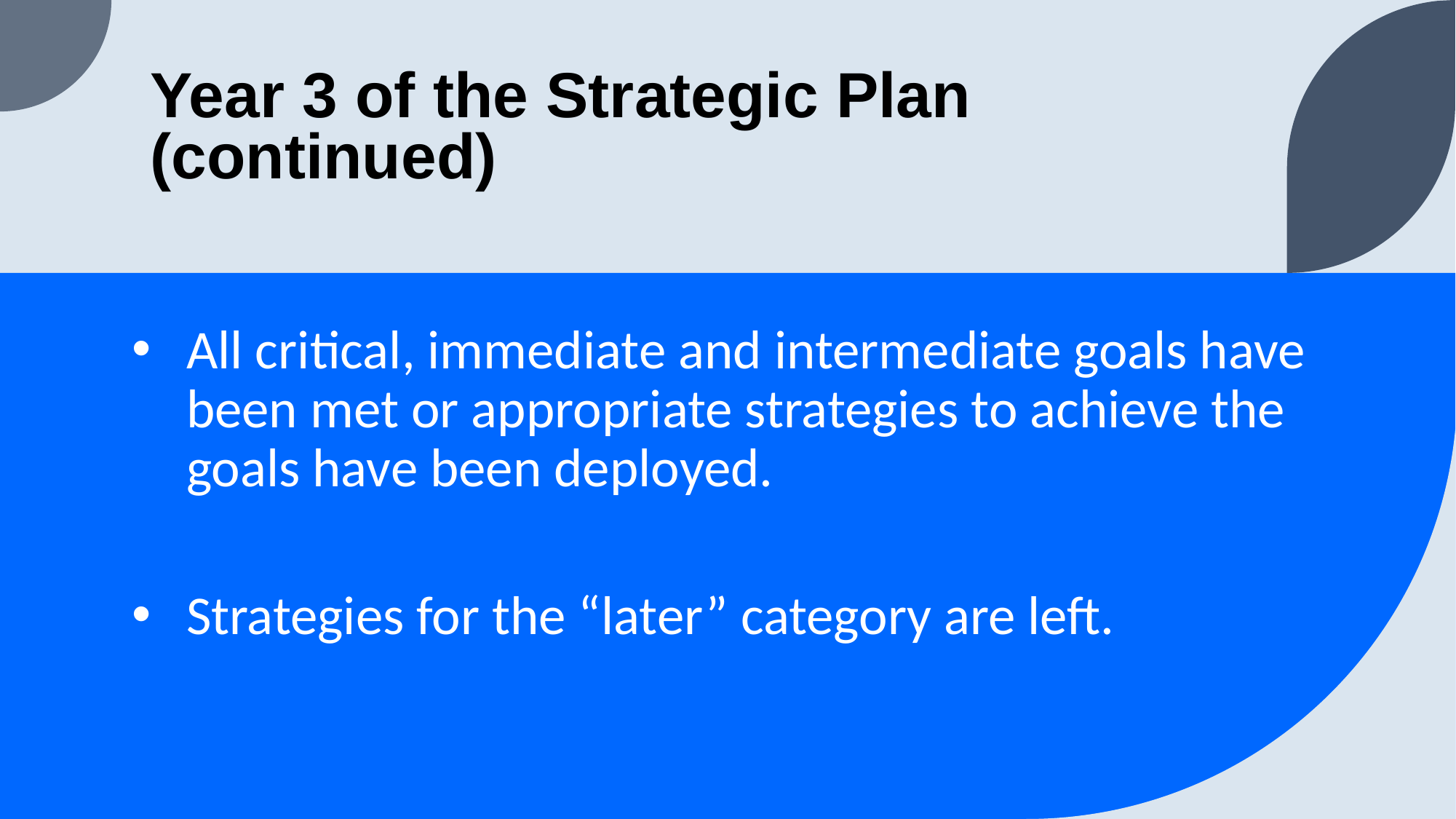

# Year 3 of the Strategic Plan (continued)
All critical, immediate and intermediate goals have been met or appropriate strategies to achieve the goals have been deployed.

Strategies for the “later” category are left.